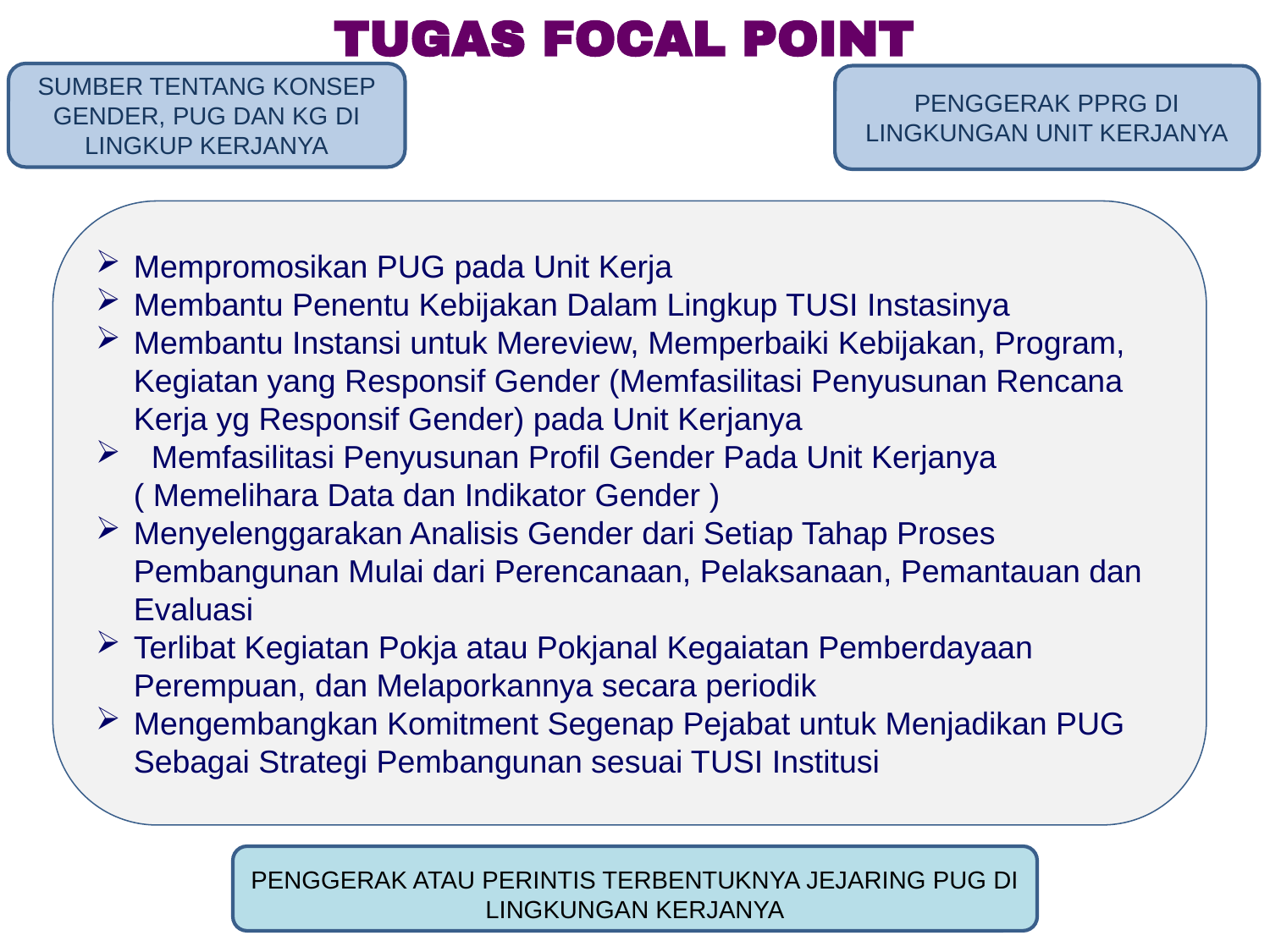

TUGAS FOCAL POINT
SUMBER TENTANG KONSEP GENDER, PUG DAN KG DI LINGKUP KERJANYA
PENGGERAK PPRG DI LINGKUNGAN UNIT KERJANYA
Mempromosikan PUG pada Unit Kerja
Membantu Penentu Kebijakan Dalam Lingkup TUSI Instasinya
Membantu Instansi untuk Mereview, Memperbaiki Kebijakan, Program, Kegiatan yang Responsif Gender (Memfasilitasi Penyusunan Rencana Kerja yg Responsif Gender) pada Unit Kerjanya
  Memfasilitasi Penyusunan Profil Gender Pada Unit Kerjanya ( Memelihara Data dan Indikator Gender )
Menyelenggarakan Analisis Gender dari Setiap Tahap Proses Pembangunan Mulai dari Perencanaan, Pelaksanaan, Pemantauan dan Evaluasi
Terlibat Kegiatan Pokja atau Pokjanal Kegaiatan Pemberdayaan Perempuan, dan Melaporkannya secara periodik
Mengembangkan Komitment Segenap Pejabat untuk Menjadikan PUG Sebagai Strategi Pembangunan sesuai TUSI Institusi

PENGGERAK ATAU PERINTIS TERBENTUKNYA JEJARING PUG DI LINGKUNGAN KERJANYA